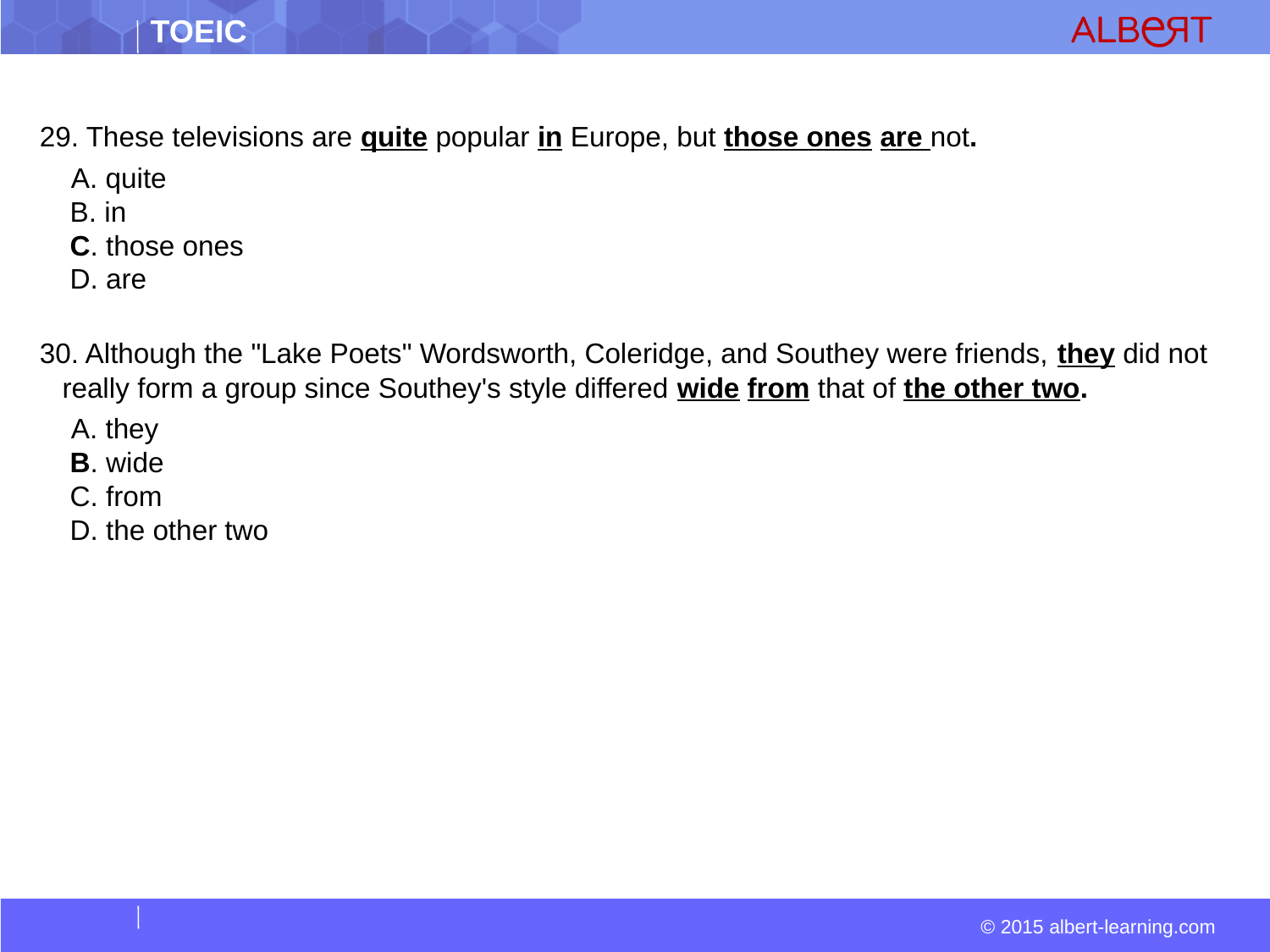

29. These televisions are quite popular in Europe, but those ones are not.
    A. quite  
 B. in  
 C. those ones  
 D. are
30. Although the "Lake Poets" Wordsworth, Coleridge, and Southey were friends, they did not really form a group since Southey's style differed wide from that of the other two.
    A. they  
 B. wide  
 C. from  
 D. the other two